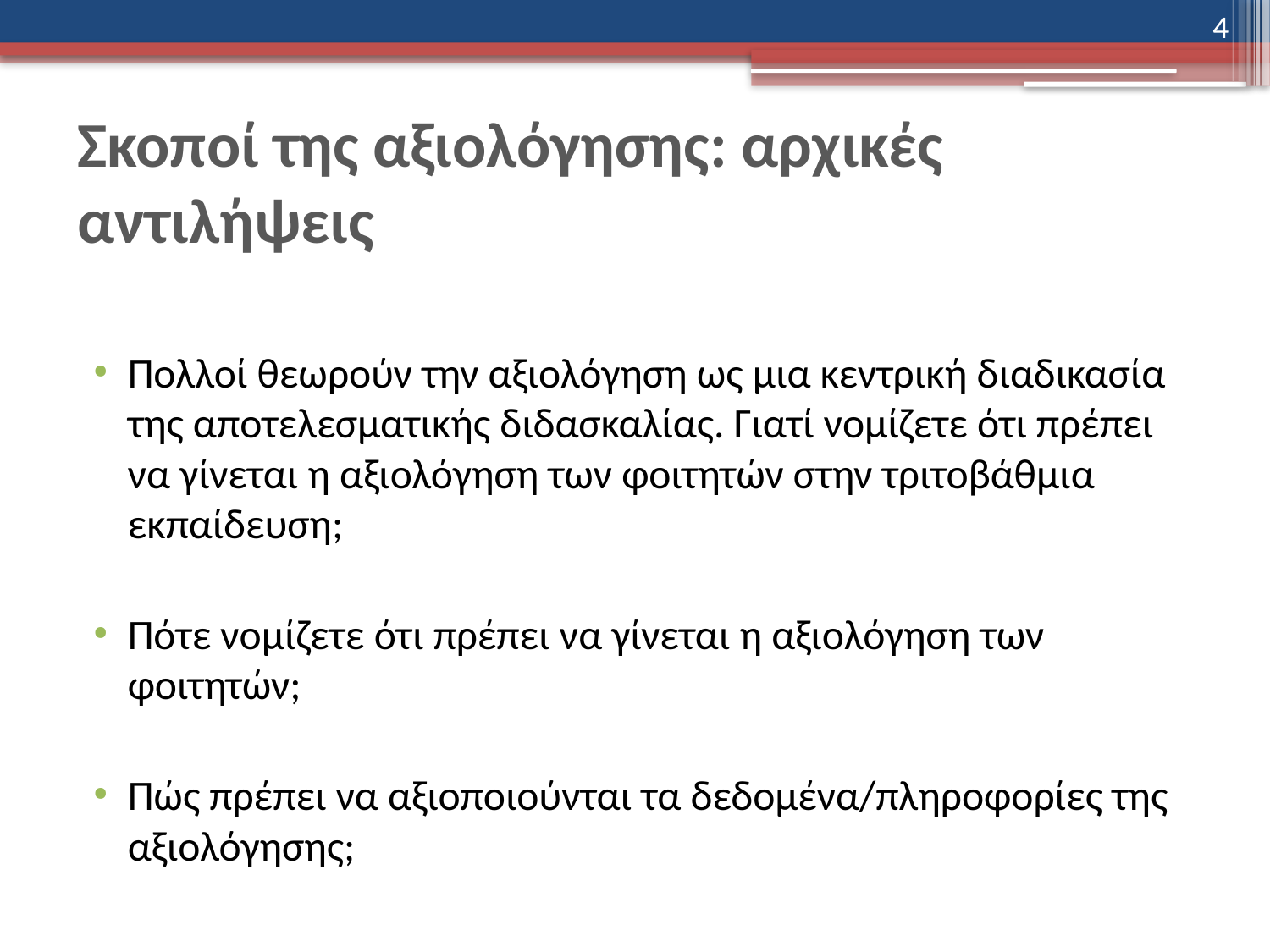

4
# Σκοποί της αξιολόγησης: αρχικές αντιλήψεις

Πολλοί θεωρούν την αξιολόγηση ως μια κεντρική διαδικασία της αποτελεσματικής διδασκαλίας. Γιατί νομίζετε ότι πρέπει να γίνεται η αξιολόγηση των φοιτητών στην τριτοβάθμια εκπαίδευση;

Πότε νομίζετε ότι πρέπει να γίνεται η αξιολόγηση των φοιτητών;

Πώς πρέπει να αξιοποιούνται τα δεδομένα/πληροφορίες της αξιολόγησης;